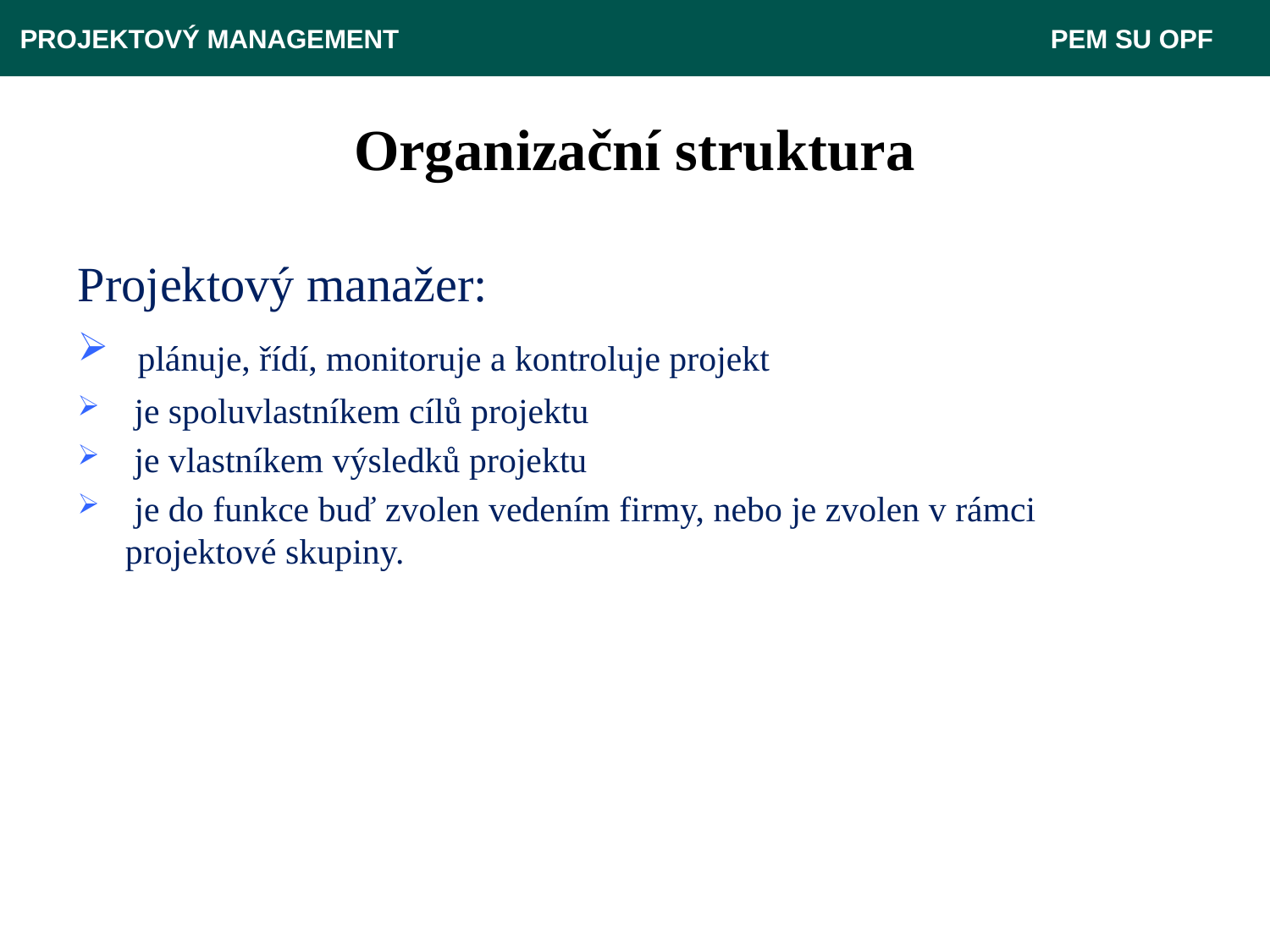

PROJEKTOVÝ MANAGEMENT					   PEM SU OPF
# Organizační struktura
Projektový manažer:
 plánuje, řídí, monitoruje a kontroluje projekt
 je spoluvlastníkem cílů projektu
 je vlastníkem výsledků projektu
 je do funkce buď zvolen vedením firmy, nebo je zvolen v rámci projektové skupiny.